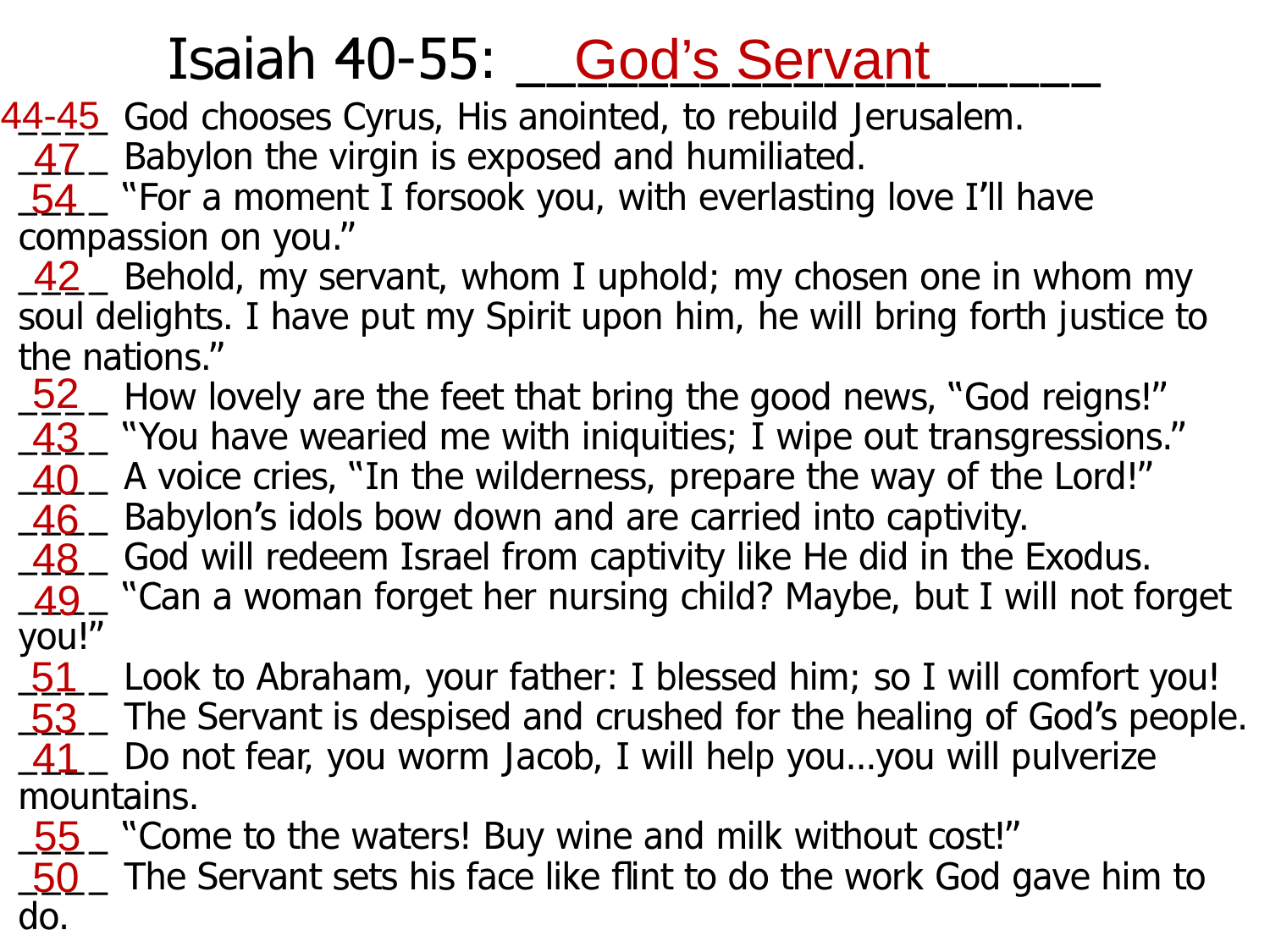

God’s Servant
# Isaiah 40-55: ___________________
44-45
____ God chooses Cyrus, His anointed, to rebuild Jerusalem.
____ Babylon the virgin is exposed and humiliated.
____ “For a moment I forsook you, with everlasting love I’ll have compassion on you.”
____ Behold, my servant, whom I uphold; my chosen one in whom my soul delights. I have put my Spirit upon him, he will bring forth justice to the nations.”
____ How lovely are the feet that bring the good news, “God reigns!”
____ “You have wearied me with iniquities; I wipe out transgressions.”
____ A voice cries, “In the wilderness, prepare the way of the Lord!”
____ Babylon’s idols bow down and are carried into captivity.
____ God will redeem Israel from captivity like He did in the Exodus.
____ “Can a woman forget her nursing child? Maybe, but I will not forget you!”
____ Look to Abraham, your father: I blessed him; so I will comfort you!
____ The Servant is despised and crushed for the healing of God’s people.
____ Do not fear, you worm Jacob, I will help you…you will pulverize mountains.
____ “Come to the waters! Buy wine and milk without cost!”
____ The Servant sets his face like flint to do the work God gave him to do.
47
54
42
52
43
40
46
48
49
51
53
41
55
50